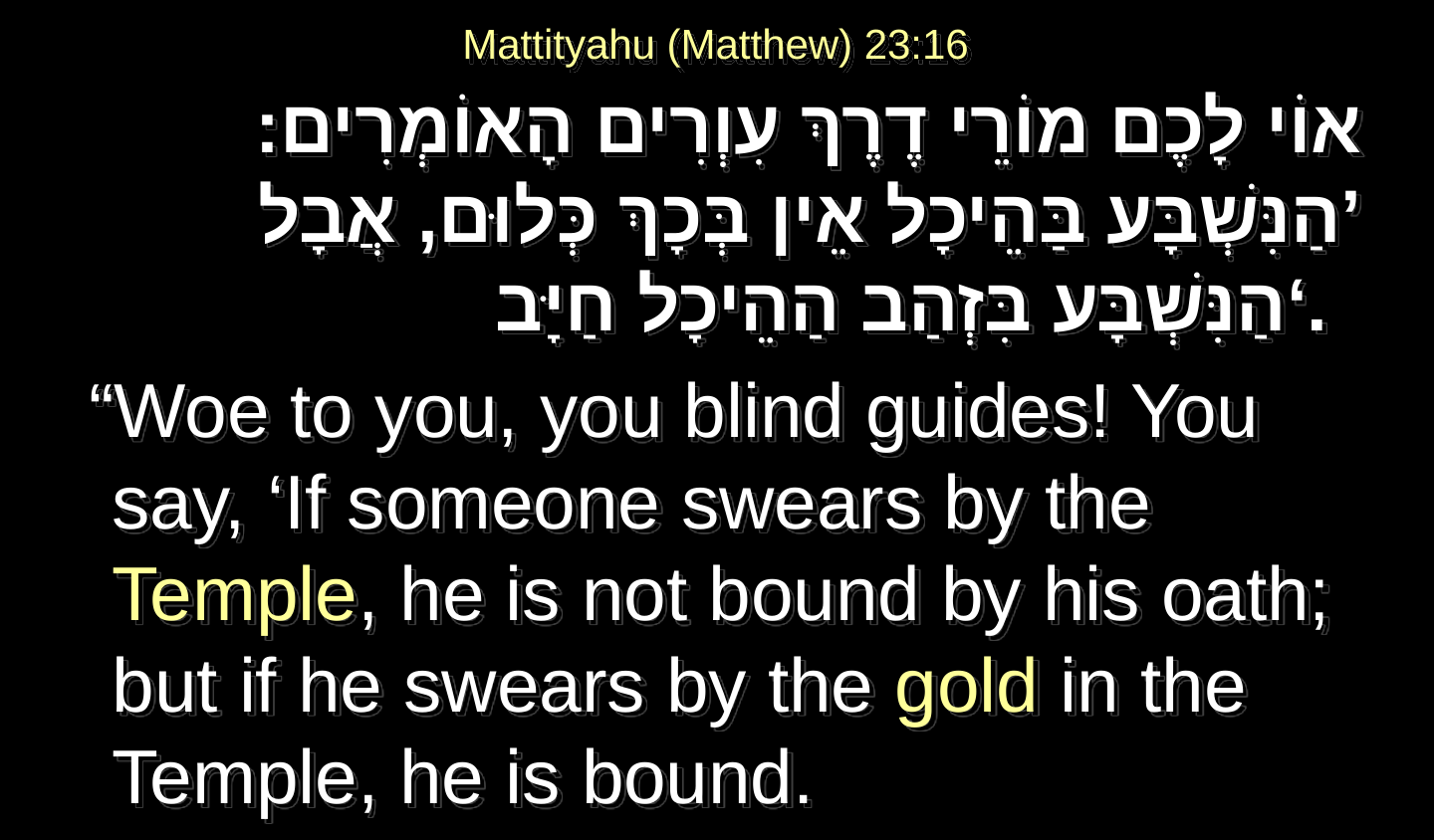

# Mattityahu (Matthew) 23:16
 אוֹי לָכֶם מוֹרֵי דֶרֶךְ עִוְרִים הָאוֹמְרִים: ’הַנִּשְׁבָּע בַּהֵיכָל אֵין בְּכָךְ כְּלוּם, אֲבָל הַנִּשְׁבָּע בִּזְהַב הַהֵיכָל חַיָּב‘.
 “Woe to you, you blind guides! You say, ‘If someone swears by the Temple, he is not bound by his oath; but if he swears by the gold in the Temple, he is bound.